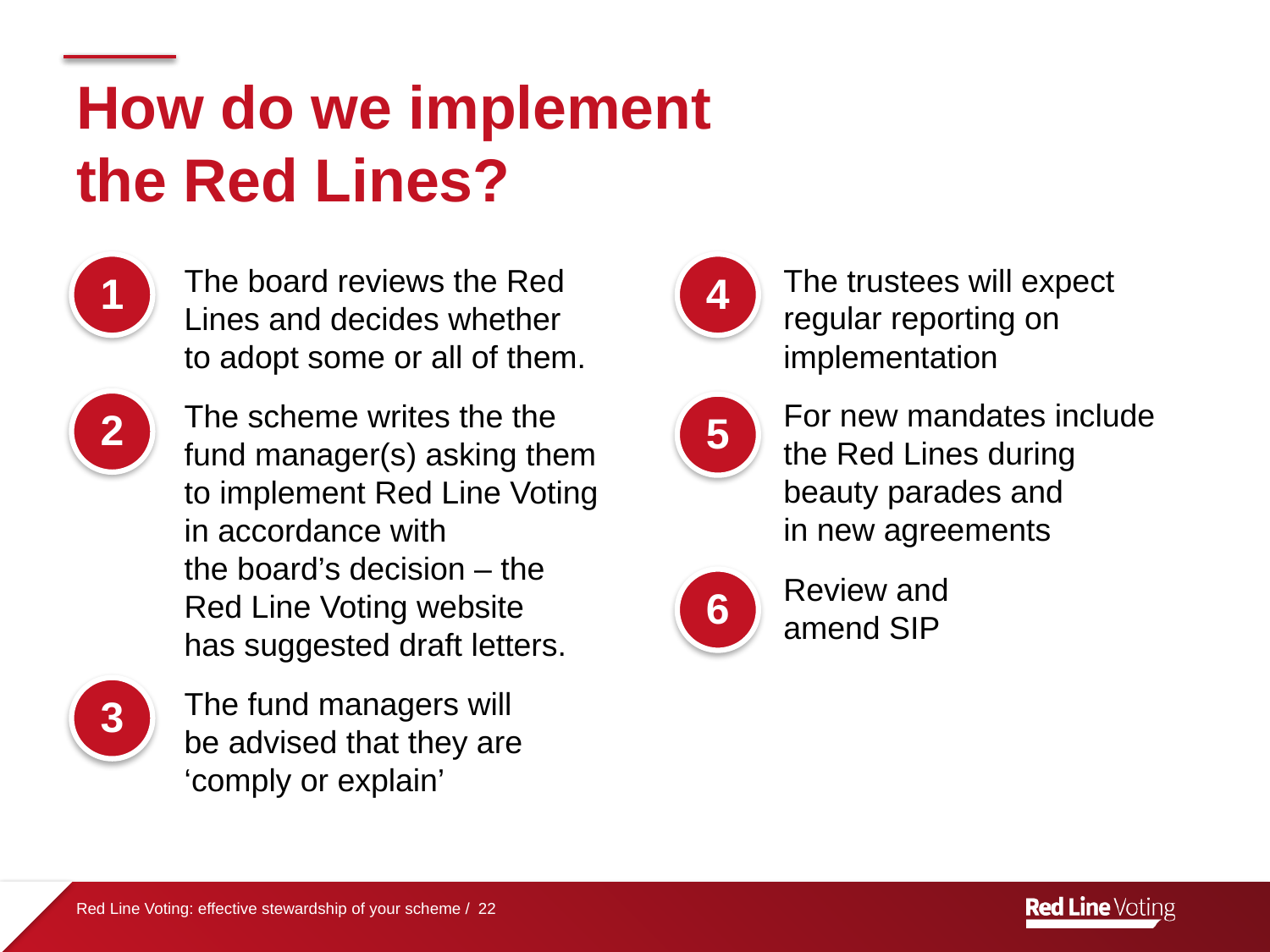

# How do we implement the Red Lines?

1
The board reviews the Red Lines and decides whether
to adopt some or all of them.
The scheme writes the the fund manager(s) asking them to implement Red Line Voting in accordance with
the board’s decision – the Red Line Voting website
has suggested draft letters.
The fund managers will
be advised that they are ‘comply or explain’

4
The trustees will expect regular reporting on implementation
For new mandates include the Red Lines during
beauty parades and
in new agreements
Review and
amend SIP

2

5

6

3
Red Line Voting: effective stewardship of your scheme /  22